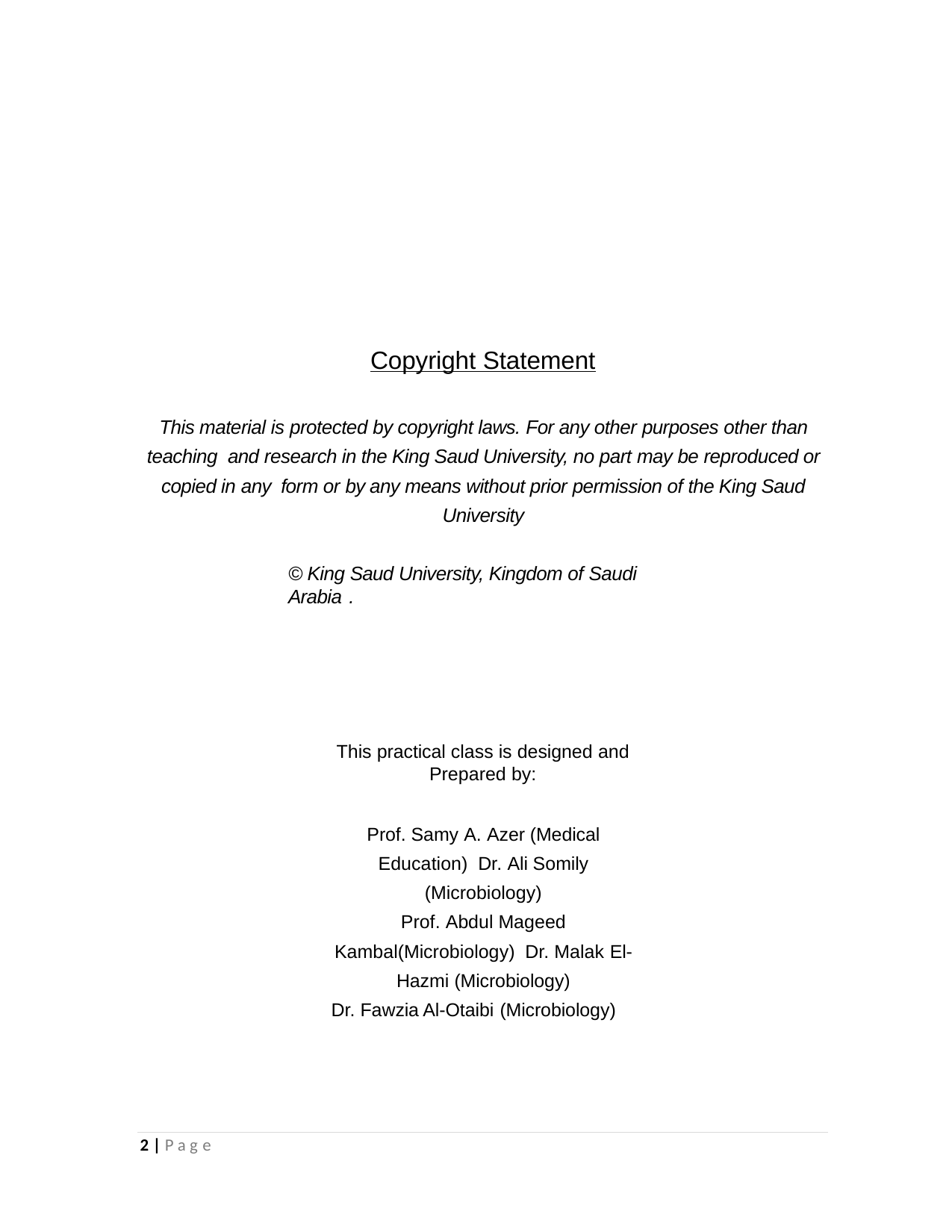

Copyright Statement

This material is protected by copyright laws. For any other purposes other than teaching  and research in the King Saud University, no part may be reproduced or copied in any  form or by any means without prior permission of the King Saud University
© King Saud University, Kingdom of Saudi Arabia .
This practical class is designed and Prepared by:

Prof. Samy A. Azer (Medical Education)  Dr. Ali Somily (Microbiology)
Prof. Abdul Mageed Kambal(Microbiology)  Dr. Malak El-Hazmi (Microbiology)
Dr. Fawzia Al-Otaibi (Microbiology)
2 | P a g e